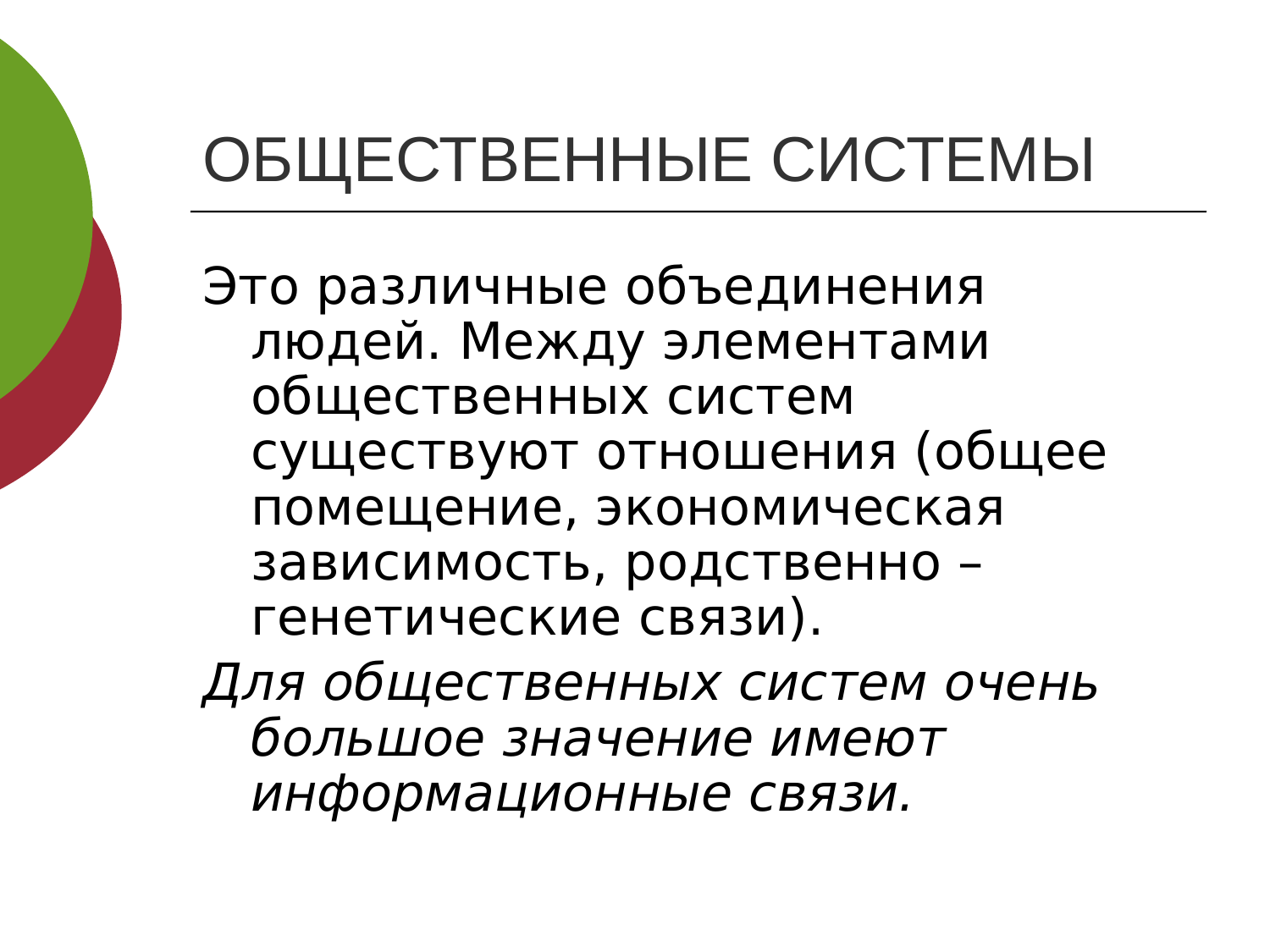

# ОБЩЕСТВЕННЫЕ СИСТЕМЫ
Это различные объединения людей. Между элементами общественных систем существуют отношения (общее помещение, экономическая зависимость, родственно – генетические связи).
Для общественных систем очень большое значение имеют информационные связи.